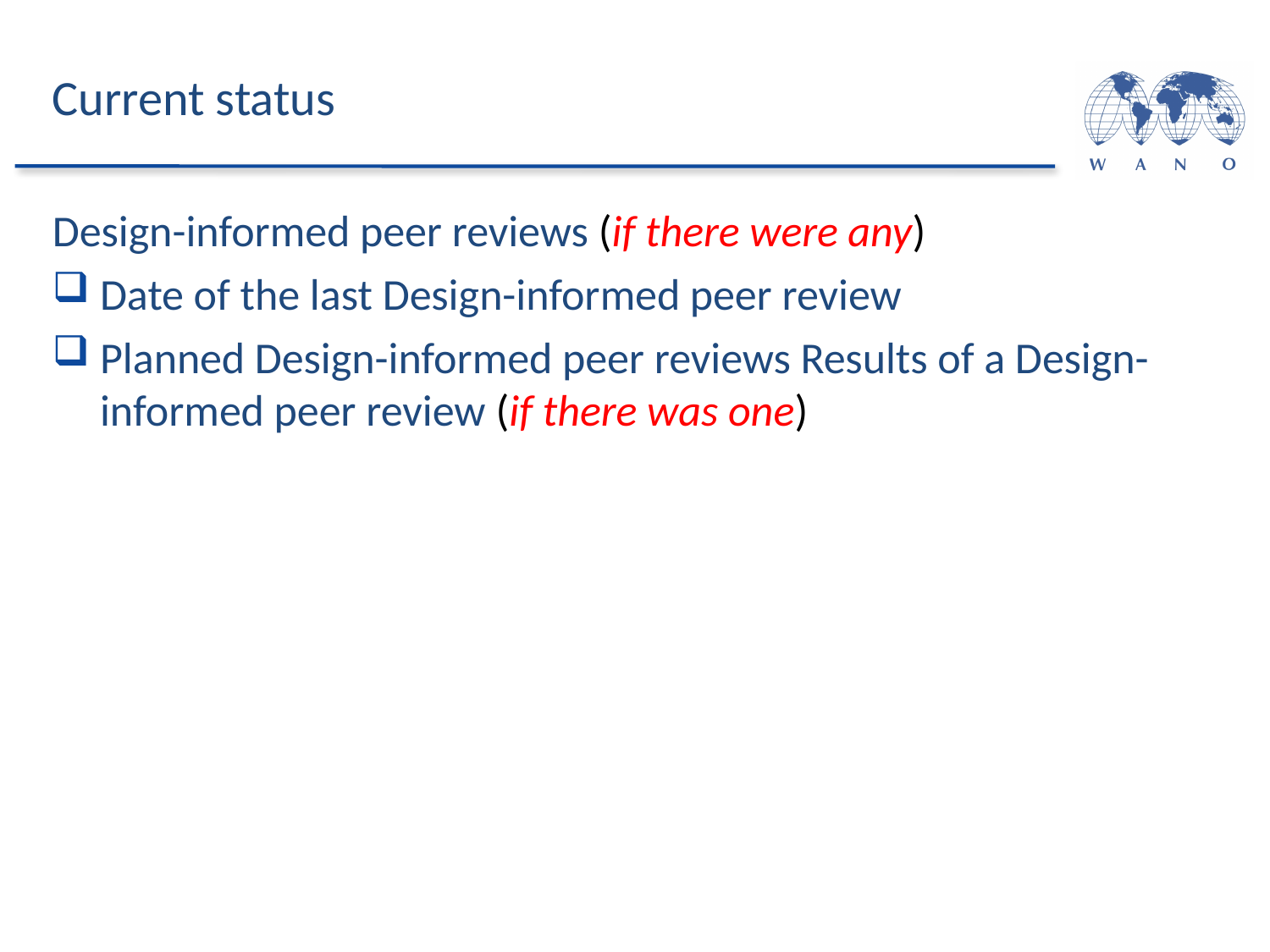

# Current status
Design-informed peer reviews (if there were any)
Date of the last Design-informed peer review
Planned Design-informed peer reviews Results of a Design-informed peer review (if there was one)